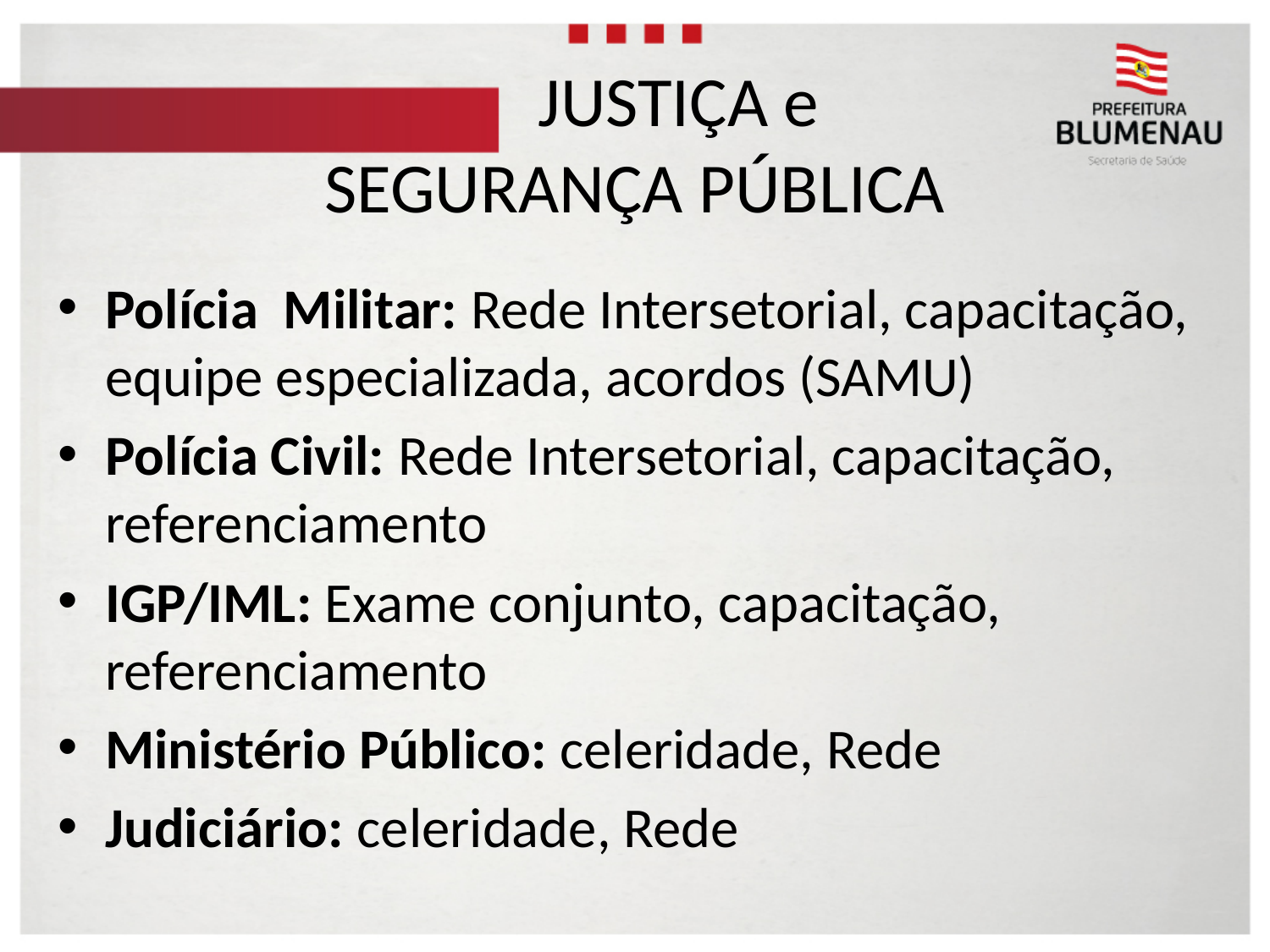

JUSTIÇA e
SEGURANÇA PÚBLICA
Polícia  Militar: Rede Intersetorial, capacitação, equipe especializada, acordos (SAMU)
Polícia Civil: Rede Intersetorial, capacitação, referenciamento
IGP/IML: Exame conjunto, capacitação, referenciamento
Ministério Público: celeridade, Rede
Judiciário: celeridade, Rede